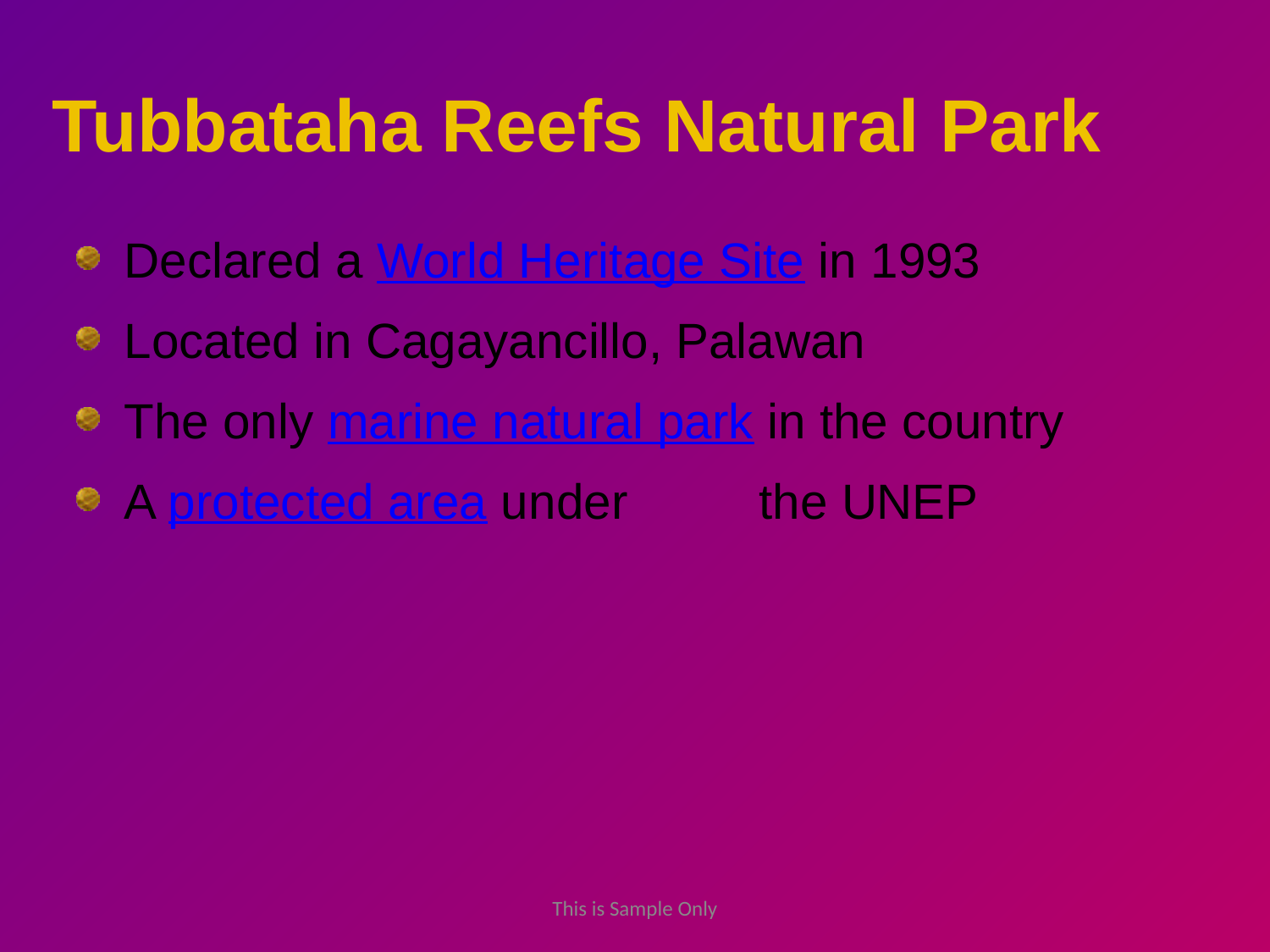

# Tubbataha Reefs Natural Park
Declared a World Heritage Site in 1993
Located in Cagayancillo, Palawan
The only marine natural park in the country
A protected area under 	the UNEP
This is Sample Only